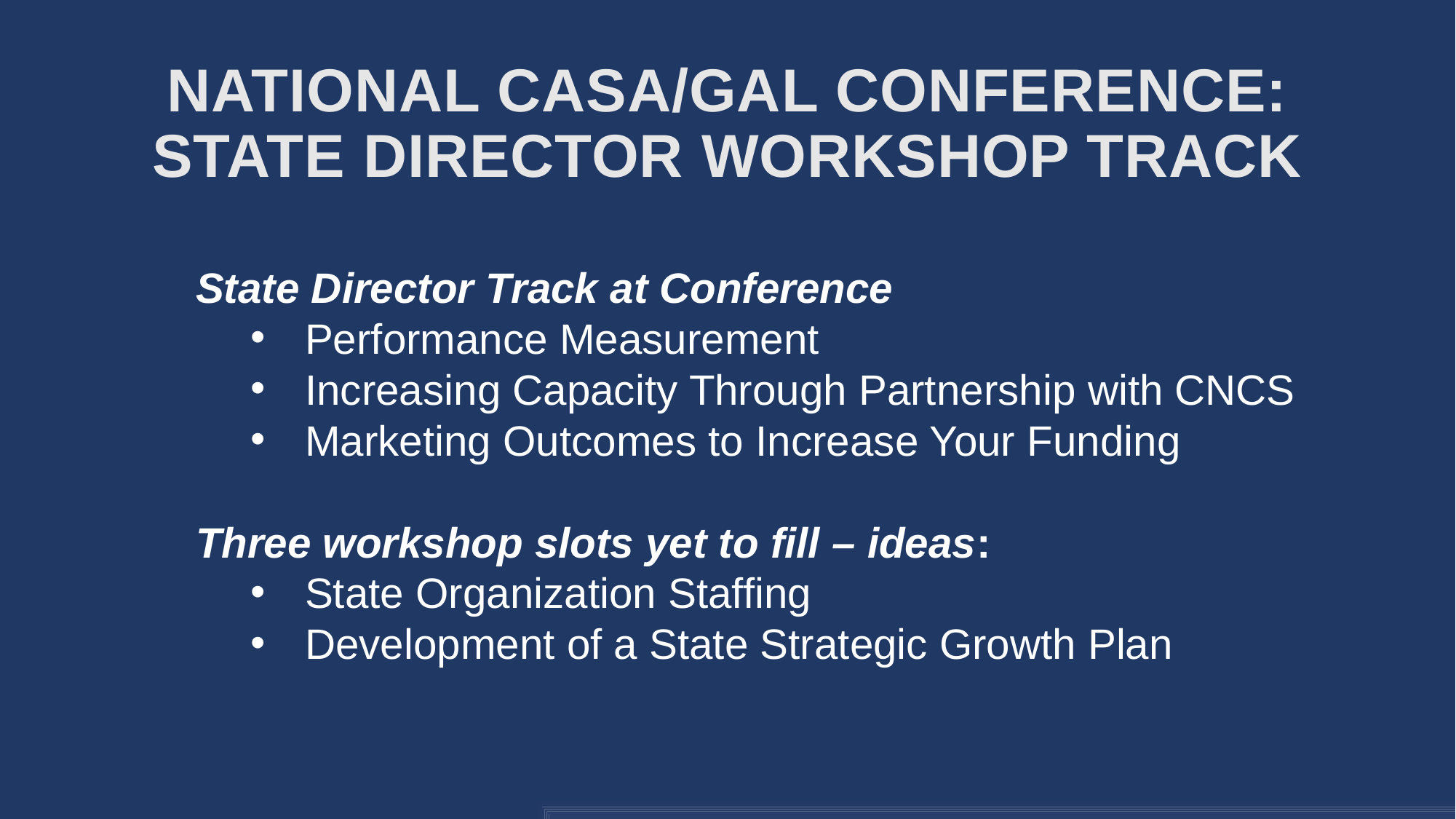

# National CASA/GAL Conference: State Director Workshop Track

State Director Track at Conference
Performance Measurement
Increasing Capacity Through Partnership with CNCS
Marketing Outcomes to Increase Your Funding

Three workshop slots yet to fill – ideas:
State Organization Staffing
Development of a State Strategic Growth Plan